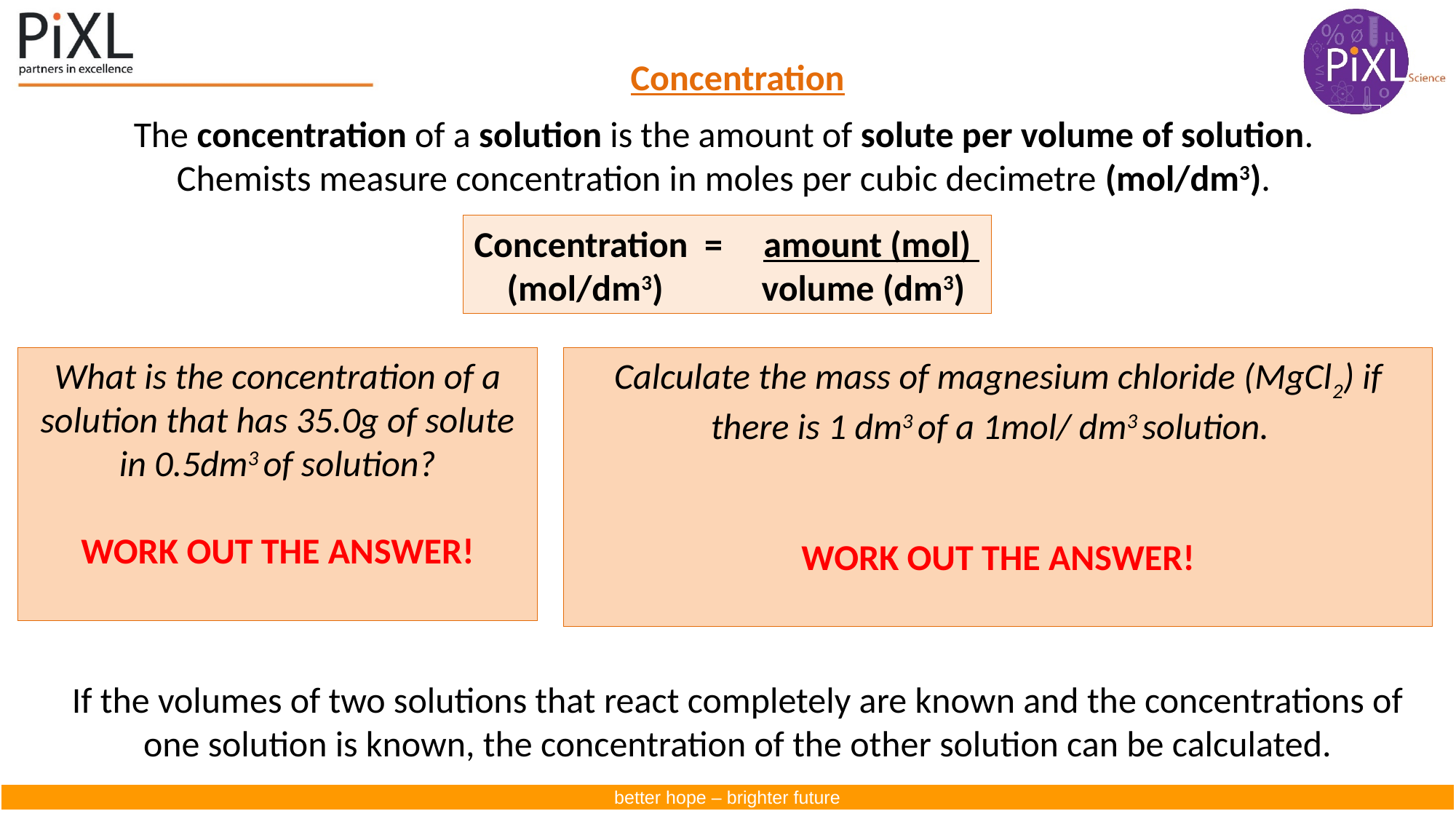

Concentration

The concentration of a solution is the amount of solute per volume of solution.
Chemists measure concentration in moles per cubic decimetre (mol/dm3).

Concentration  =     amount (mol)
    (mol/dm3)            volume (dm3)
What is the concentration of a solution that has 35.0g of solute in 0.5dm3 of solution?

WORK OUT THE ANSWER!

Calculate the mass of magnesium chloride (MgCl2) if there is 1 dm3 of a 1mol/ dm3 solution.

WORK OUT THE ANSWER!

If the volumes of two solutions that react completely are known and the concentrations of one solution is known, the concentration of the other solution can be calculated.